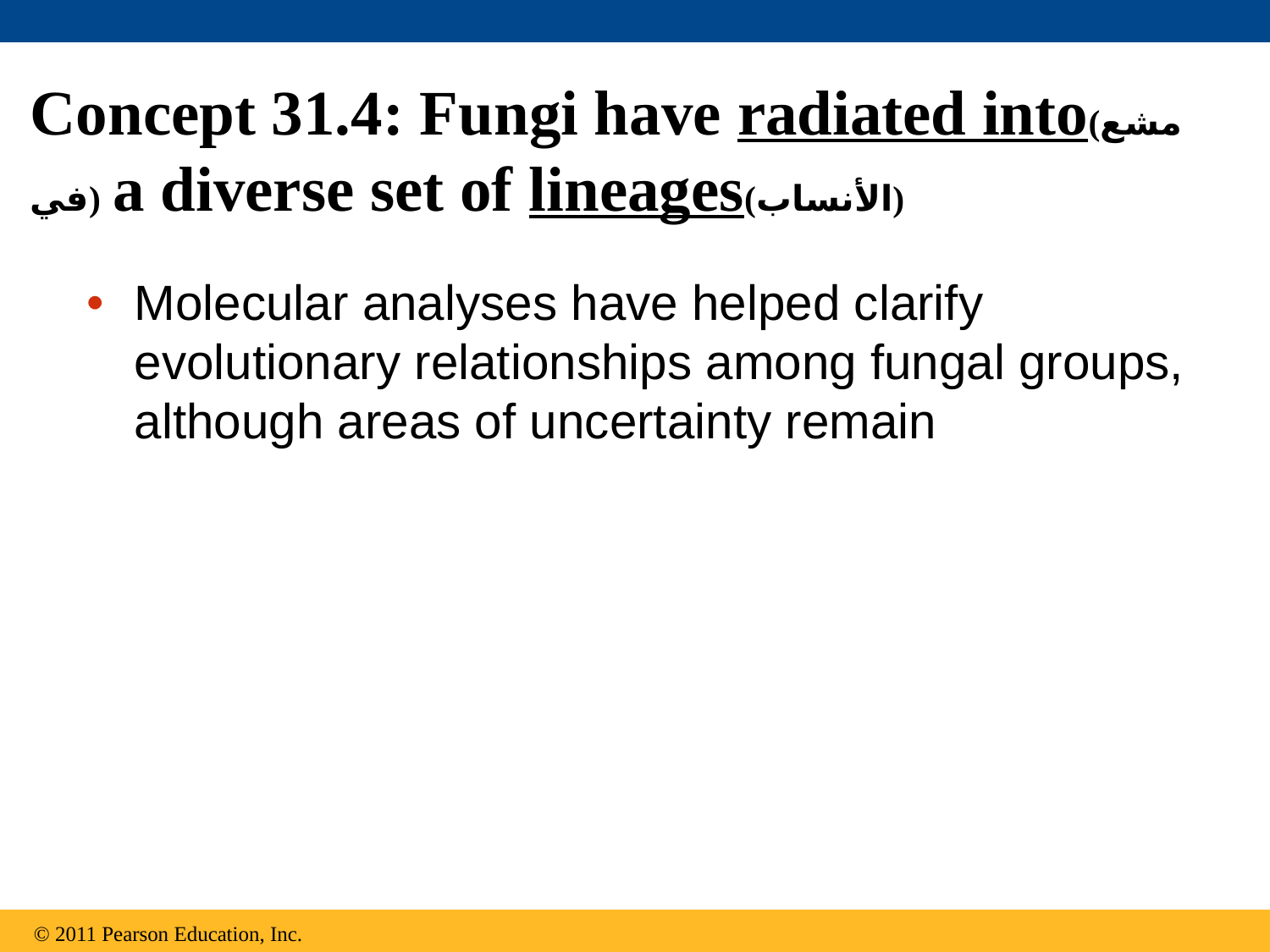

# Concept 31.4: Fungi have radiated into(مشع في) a diverse set of lineages(الأنساب)
Molecular analyses have helped clarify evolutionary relationships among fungal groups, although areas of uncertainty remain

© 2011 Pearson Education, Inc.